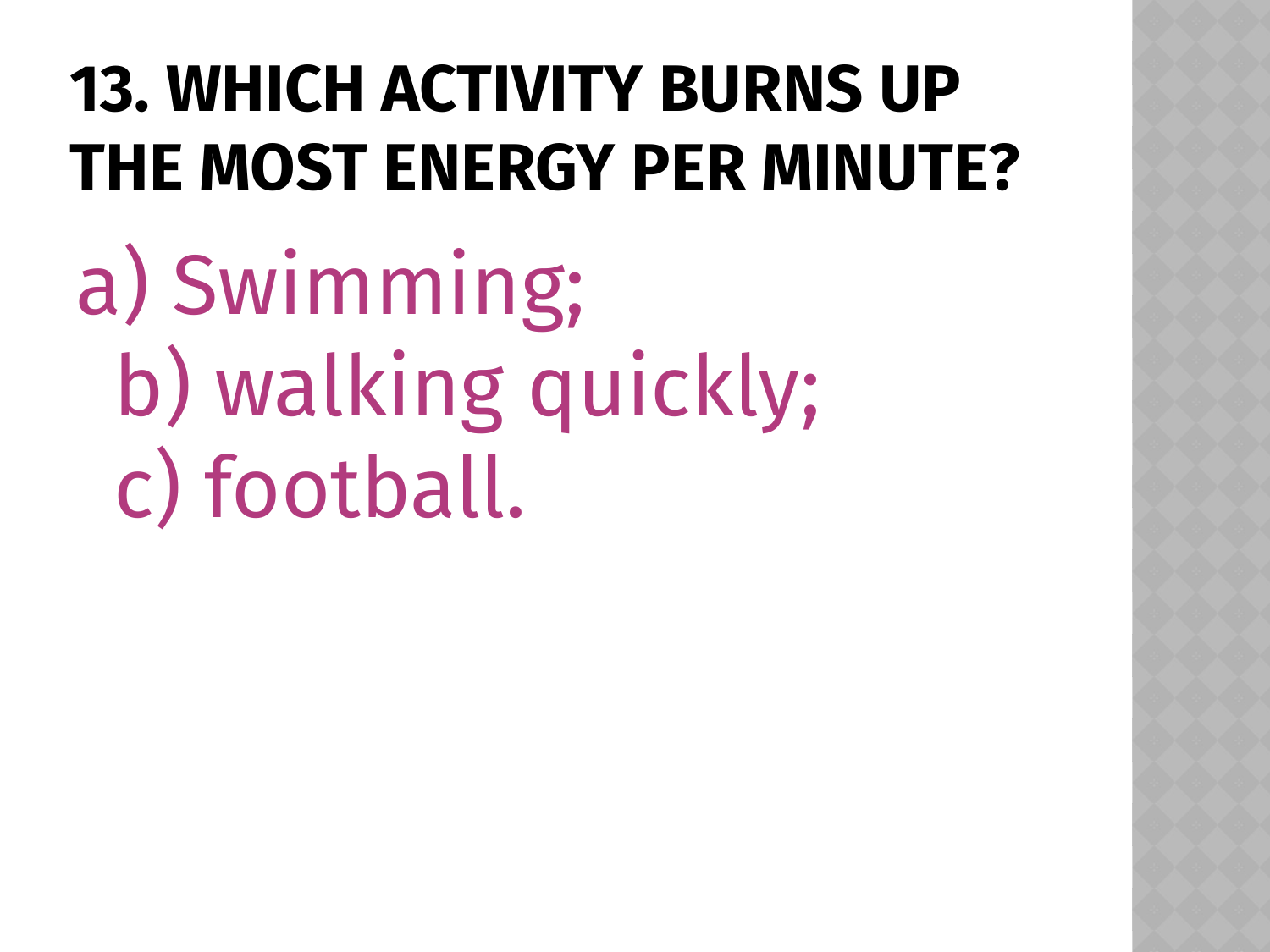

# 13. Which activity burns up the most energy per minute?
a) Swimming;
b) walking quickly;
c) football.